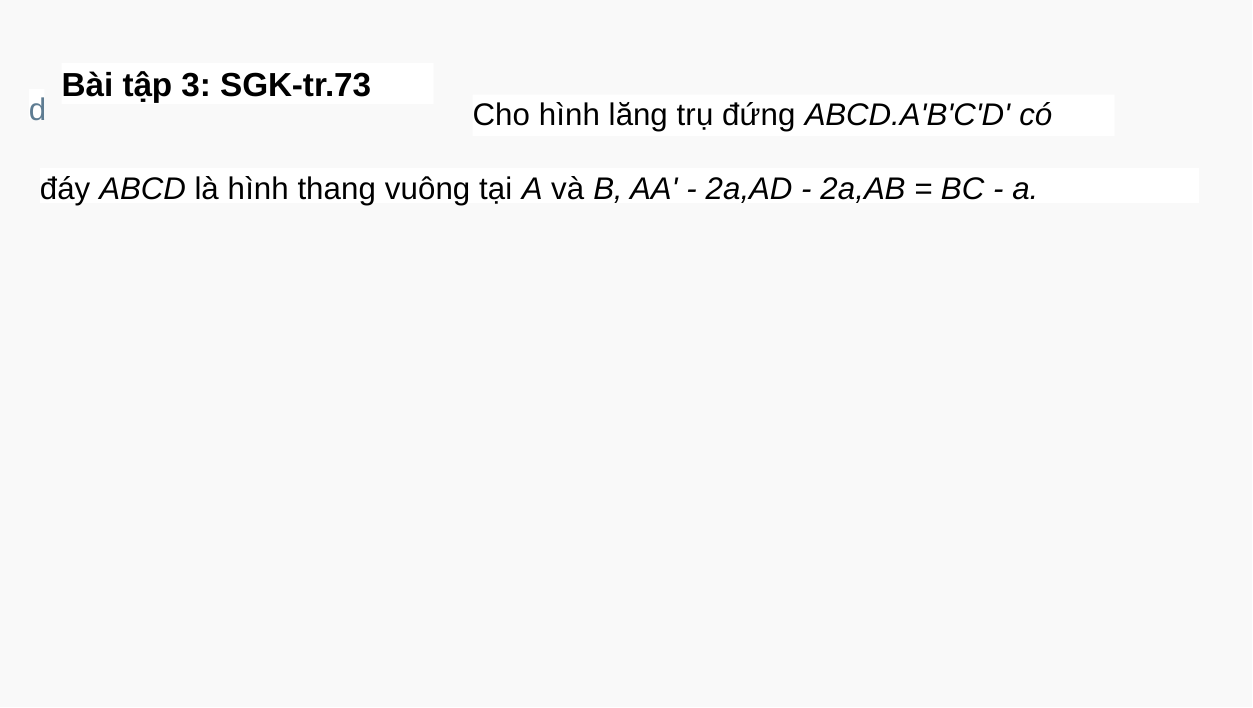

Bài tập 3: SGK-tr.73
d
Cho hình lăng trụ đứng ABCD.A'B'C'D' có
đáy ABCD là hình thang vuông tại A và B, AA' - 2a,AD - 2a,AB = BC - a.